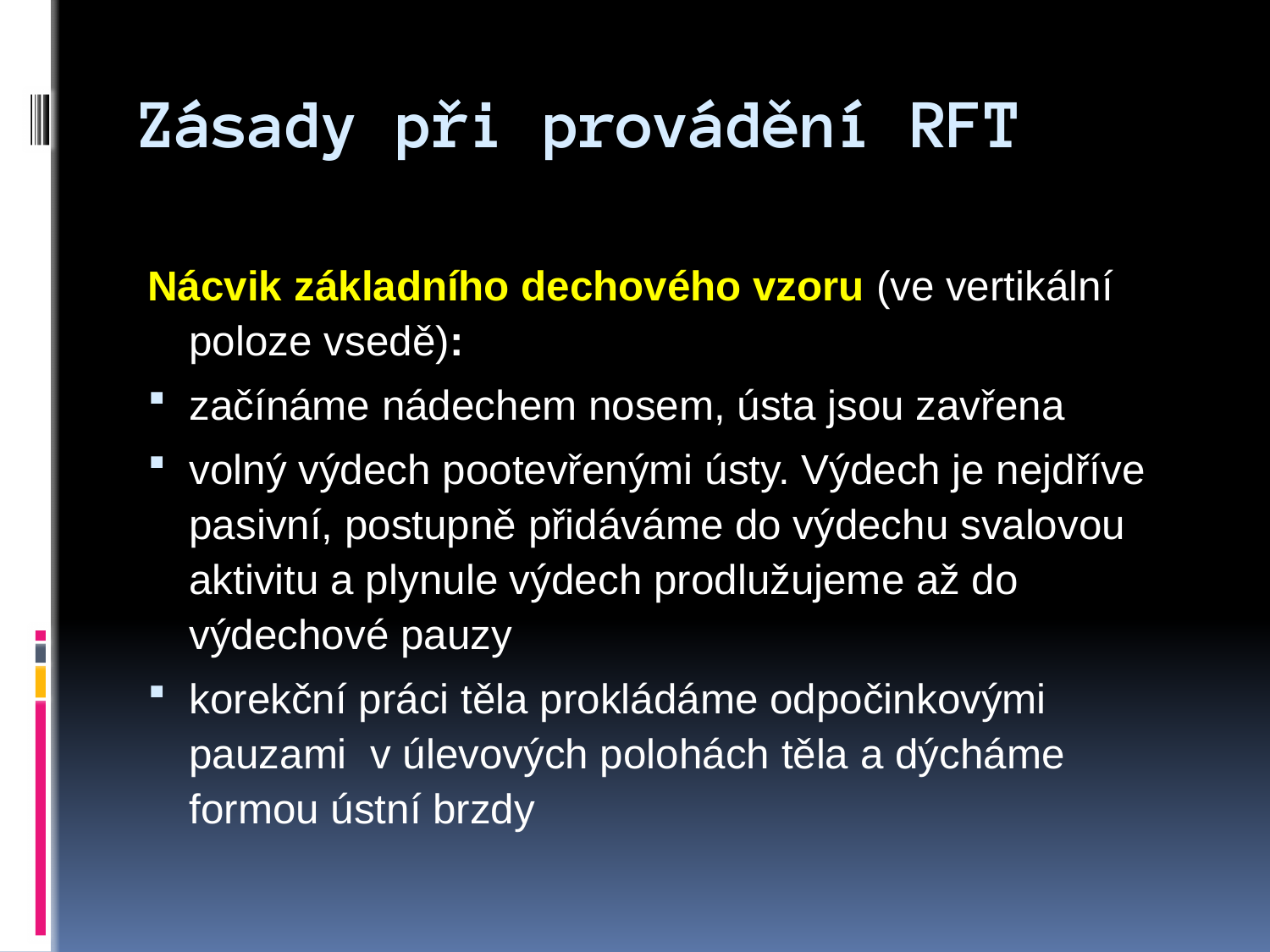

# Zásady při provádění RFT
Nácvik základního dechového vzoru (ve vertikální poloze vsedě):
začínáme nádechem nosem, ústa jsou zavřena
volný výdech pootevřenými ústy. Výdech je nejdříve pasivní, postupně přidáváme do výdechu svalovou aktivitu a plynule výdech prodlužujeme až do výdechové pauzy
korekční práci těla prokládáme odpočinkovými pauzami  v úlevových polohách těla a dýcháme formou ústní brzdy